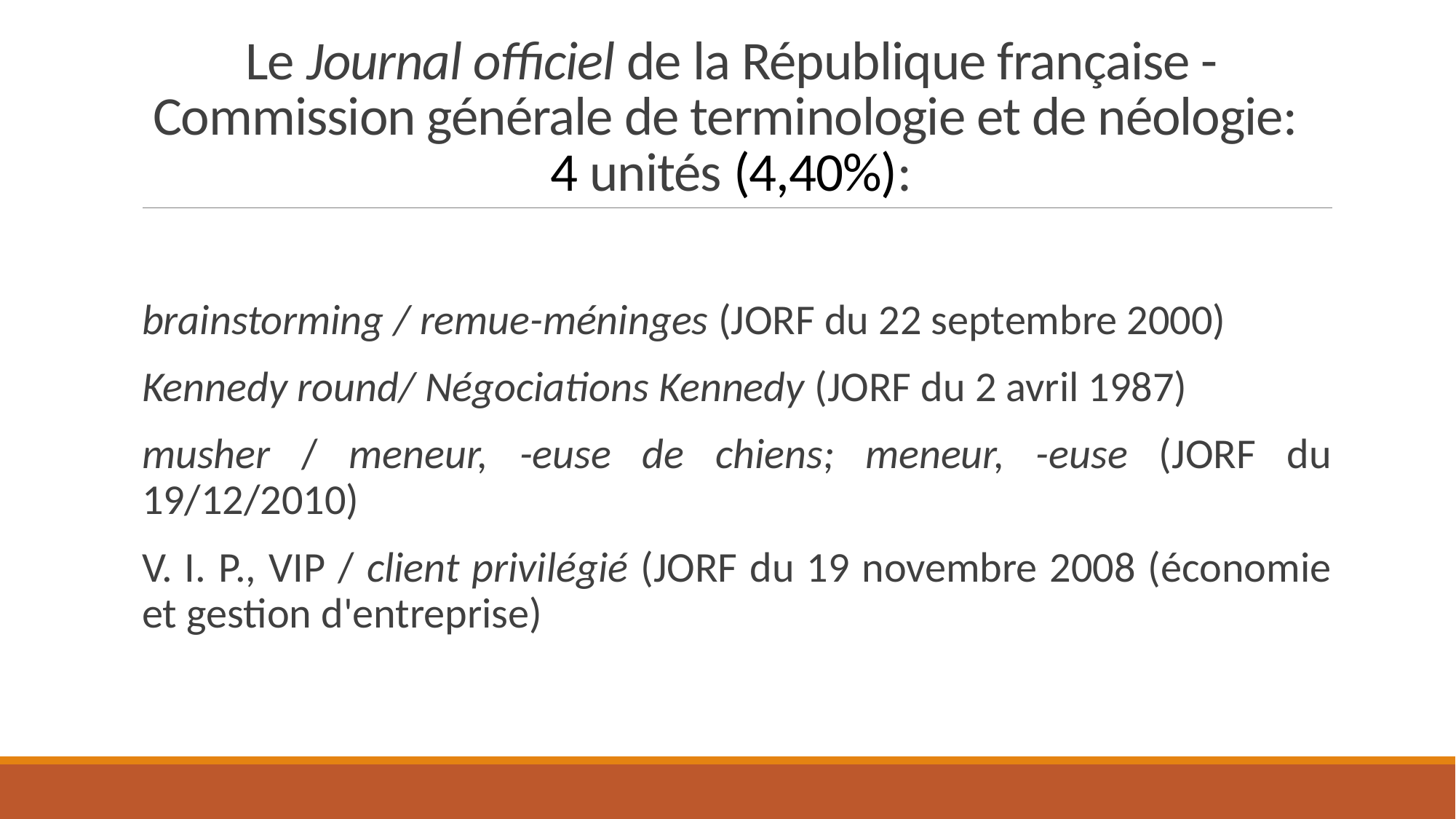

# Le Journal officiel de la République française - Commission générale de terminologie et de néologie: 4 unités (4,40%):

brainstorming / remue-méninges (JORF du 22 septembre 2000)
Kennedy round/ Négociations Kennedy (JORF du 2 avril 1987)
musher / meneur, -euse de chiens; meneur, -euse (JORF du 19/12/2010)
V. I. P., VIP / client privilégié (JORF du 19 novembre 2008 (économie et gestion d'entreprise)